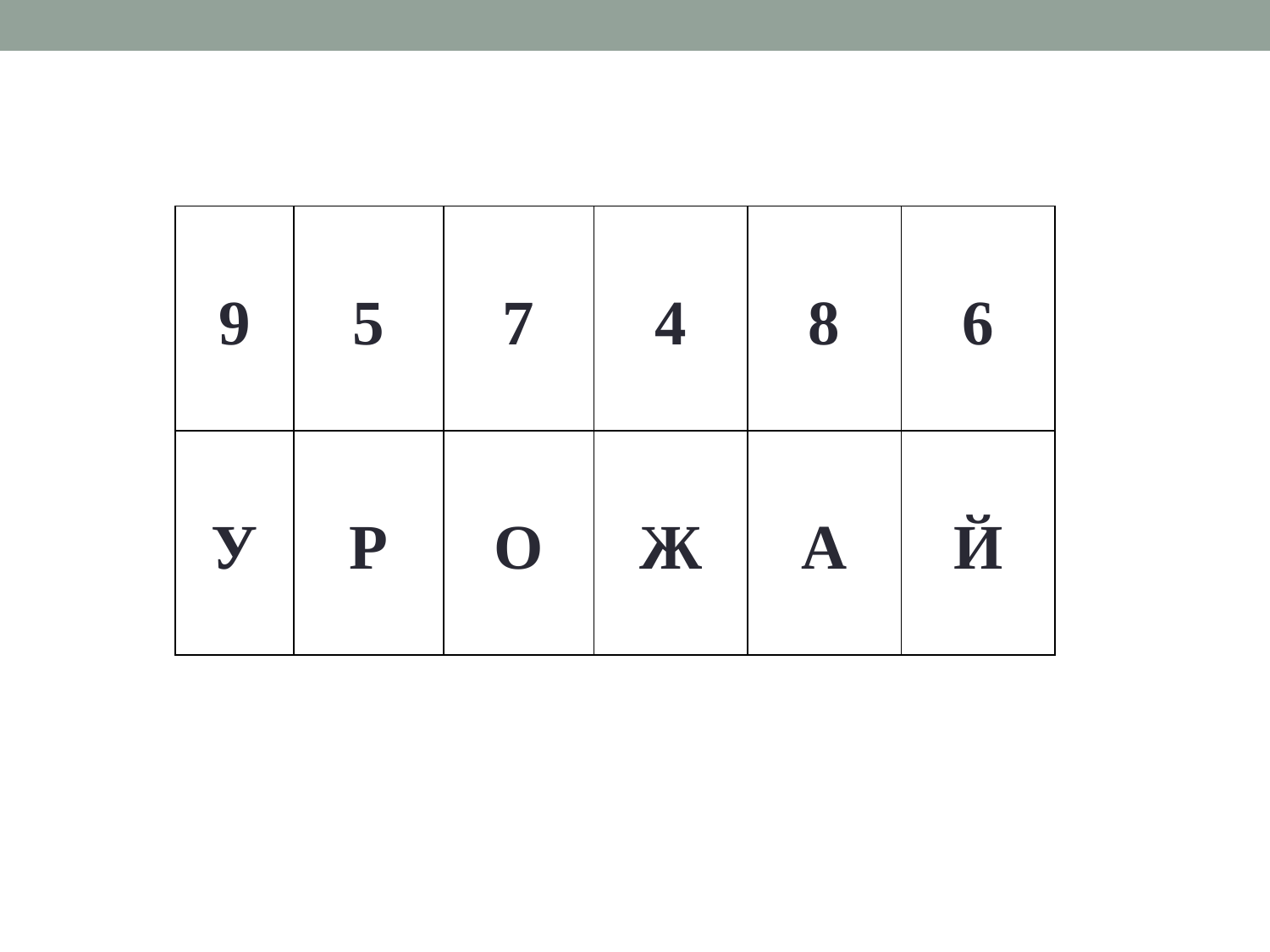

| 9 | 5 | 7 | 4 | 8 | 6 |
| --- | --- | --- | --- | --- | --- |
| У | Р | О | Ж | А | Й |